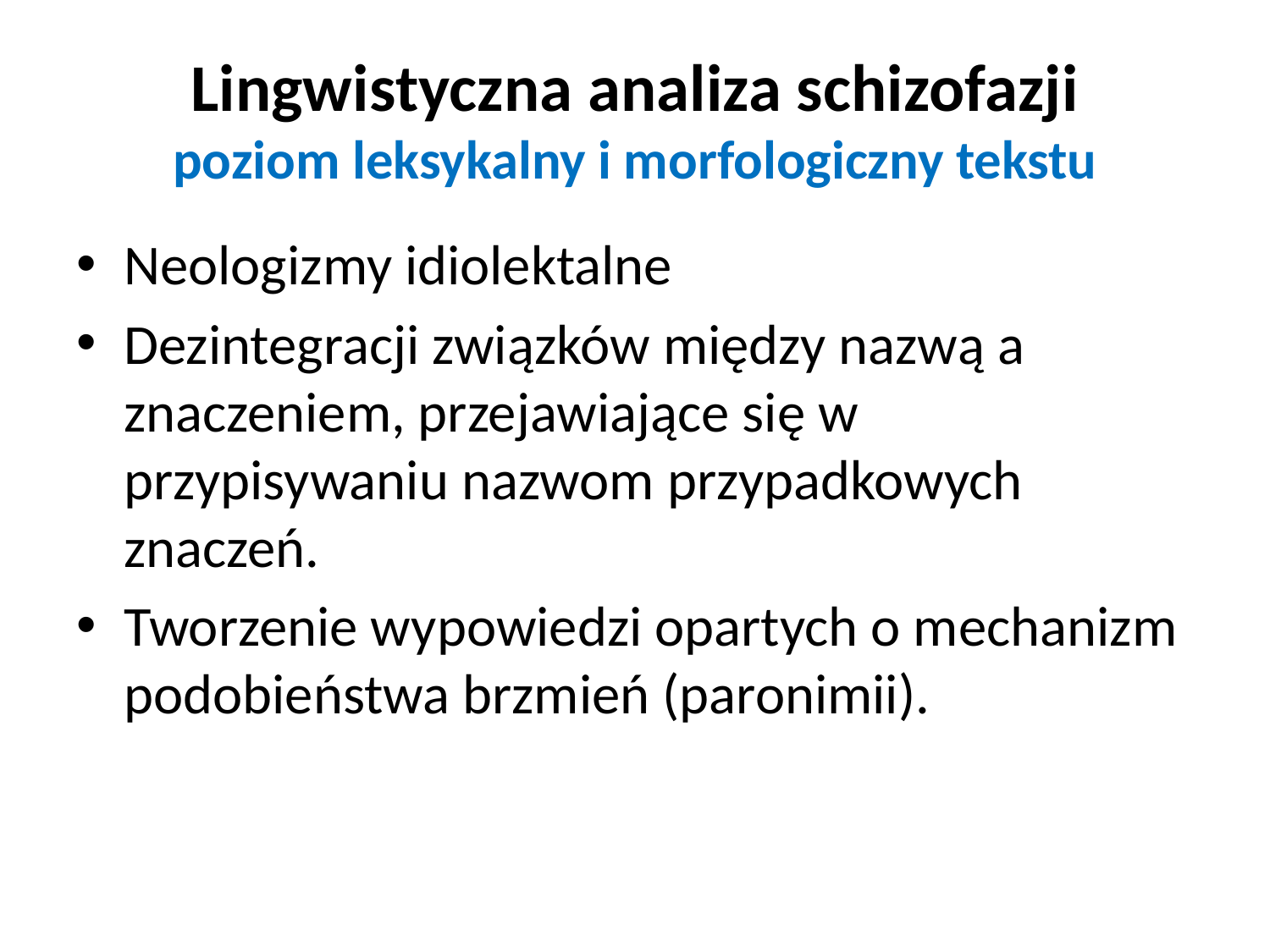

# Lingwistyczna analiza schizofazji poziom leksykalny i morfologiczny tekstu
Neologizmy idiolektalne
Dezintegracji związków między nazwą a znaczeniem, przejawiające się w przypisywaniu nazwom przypadkowych znaczeń.
Tworzenie wypowiedzi opartych o mechanizm podobieństwa brzmień (paronimii).